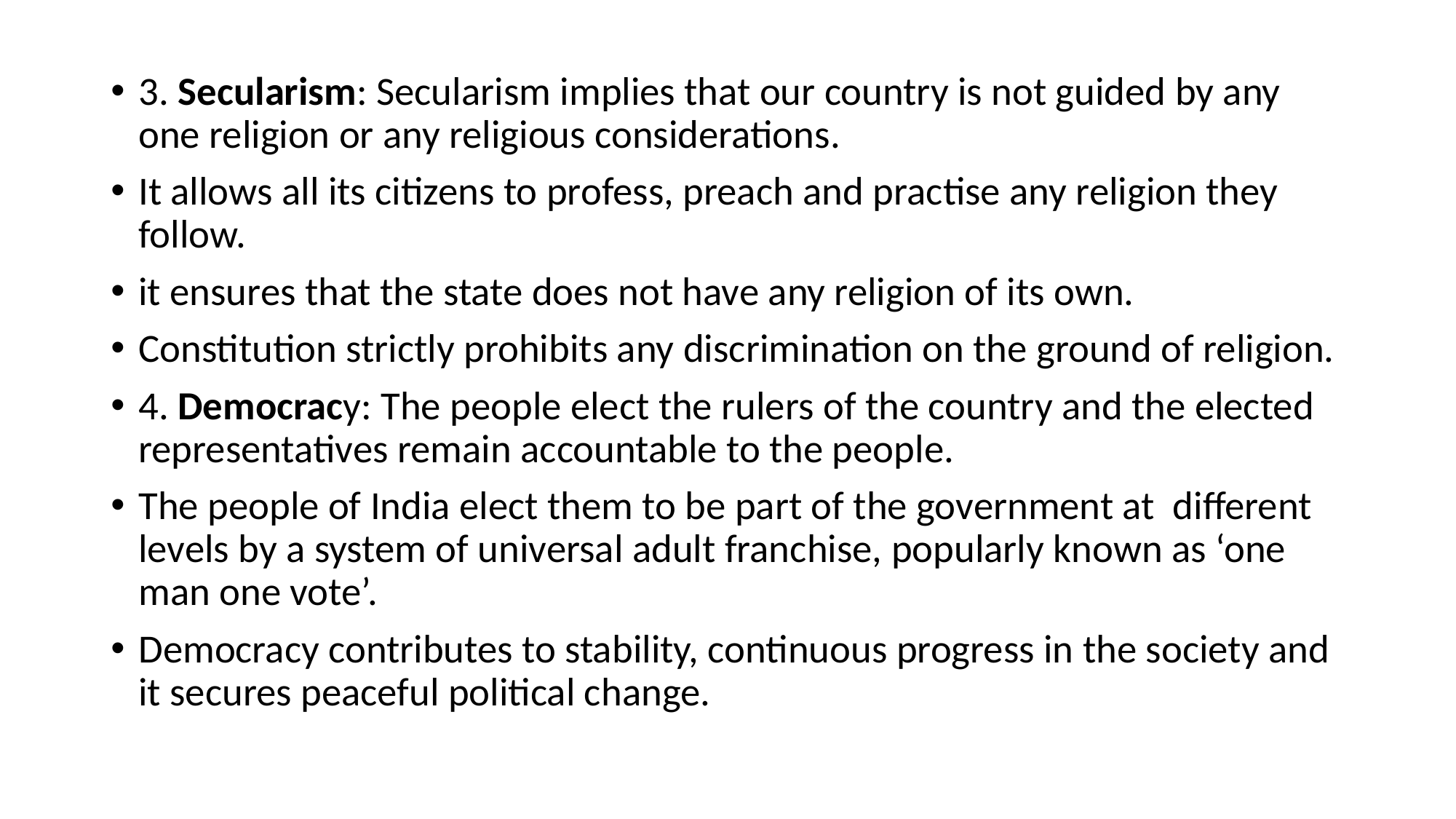

3. Secularism: Secularism implies that our country is not guided by any one religion or any religious considerations.
It allows all its citizens to profess, preach and practise any religion they follow.
it ensures that the state does not have any religion of its own.
Constitution strictly prohibits any discrimination on the ground of religion.
4. Democracy: The people elect the rulers of the country and the elected representatives remain accountable to the people.
The people of India elect them to be part of the government at  different levels by a system of universal adult franchise, popularly known as ‘one man one vote’.
Democracy contributes to stability, continuous progress in the society and it secures peaceful political change.